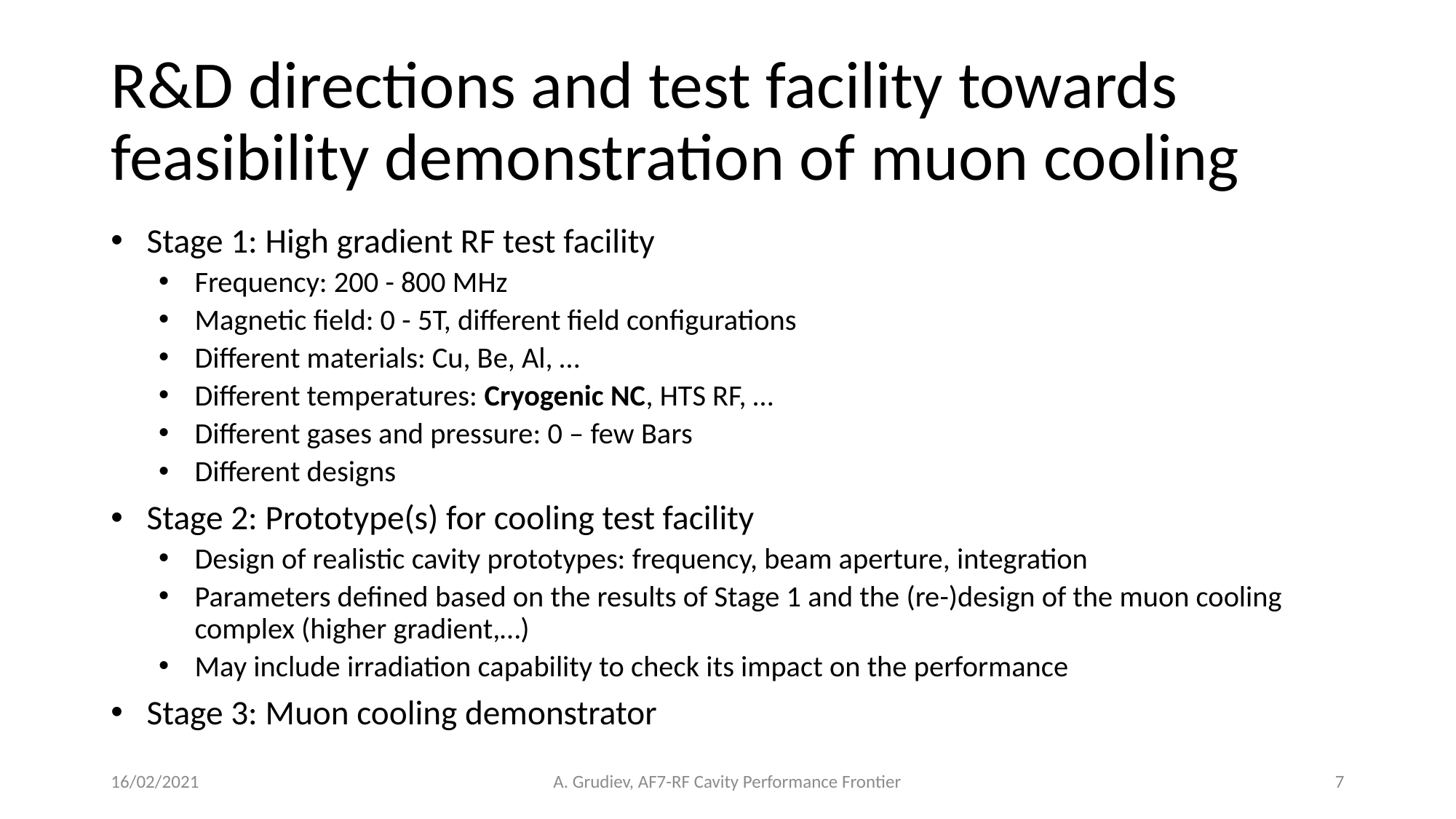

# R&D directions and test facility towards feasibility demonstration of muon cooling
Stage 1: High gradient RF test facility
Frequency: 200 - 800 MHz
Magnetic field: 0 - 5T, different field configurations
Different materials: Cu, Be, Al, …
Different temperatures: Cryogenic NC, HTS RF, …
Different gases and pressure: 0 – few Bars
Different designs
Stage 2: Prototype(s) for cooling test facility
Design of realistic cavity prototypes: frequency, beam aperture, integration
Parameters defined based on the results of Stage 1 and the (re-)design of the muon cooling complex (higher gradient,…)
May include irradiation capability to check its impact on the performance
Stage 3: Muon cooling demonstrator
16/02/2021
A. Grudiev, AF7-RF Cavity Performance Frontier
7